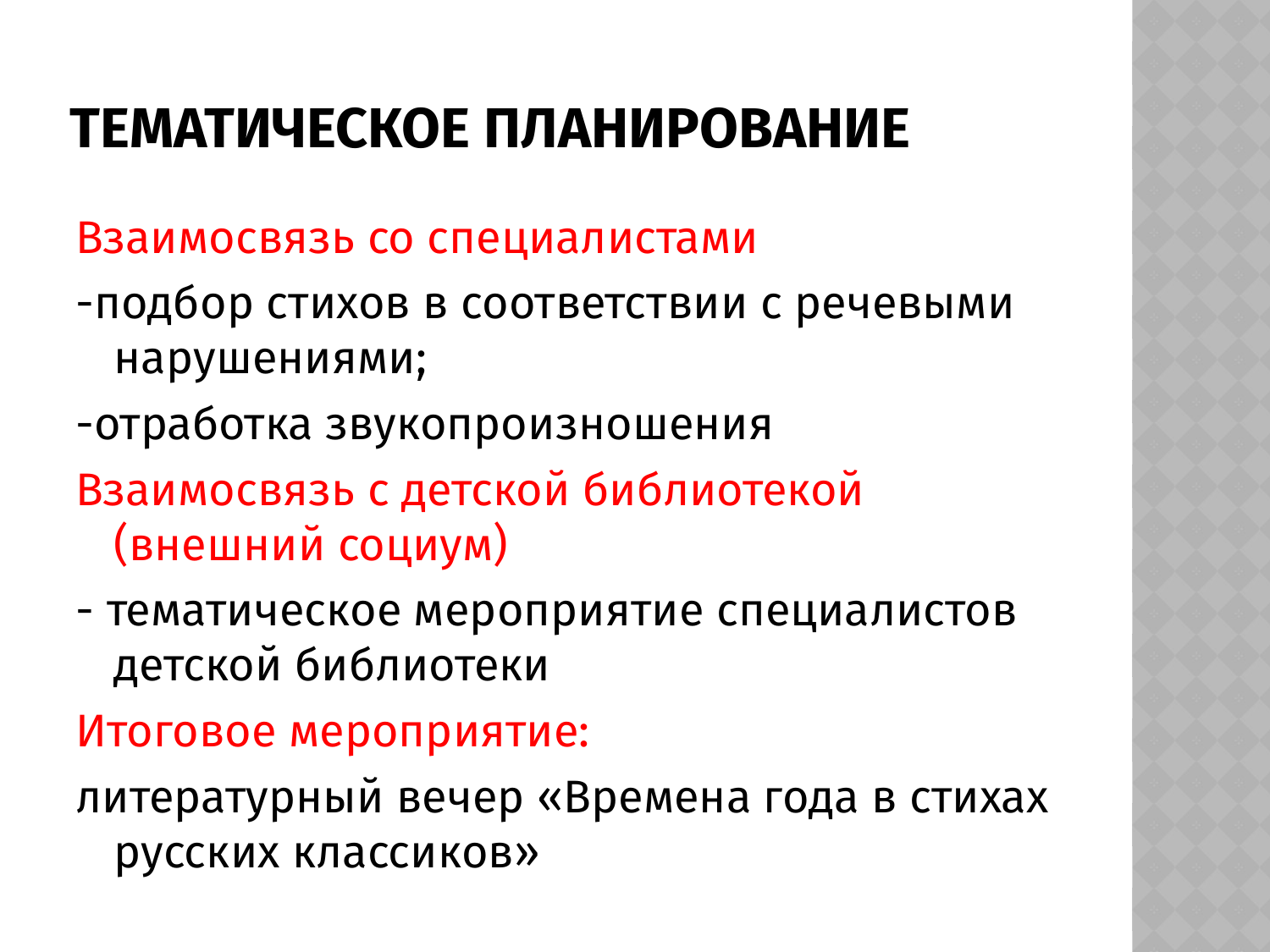

# Тематическое планирование
Взаимосвязь со специалистами
-подбор стихов в соответствии с речевыми нарушениями;
-отработка звукопроизношения
Взаимосвязь с детской библиотекой (внешний социум)
- тематическое мероприятие специалистов детской библиотеки
Итоговое мероприятие:
литературный вечер «Времена года в стихах русских классиков»